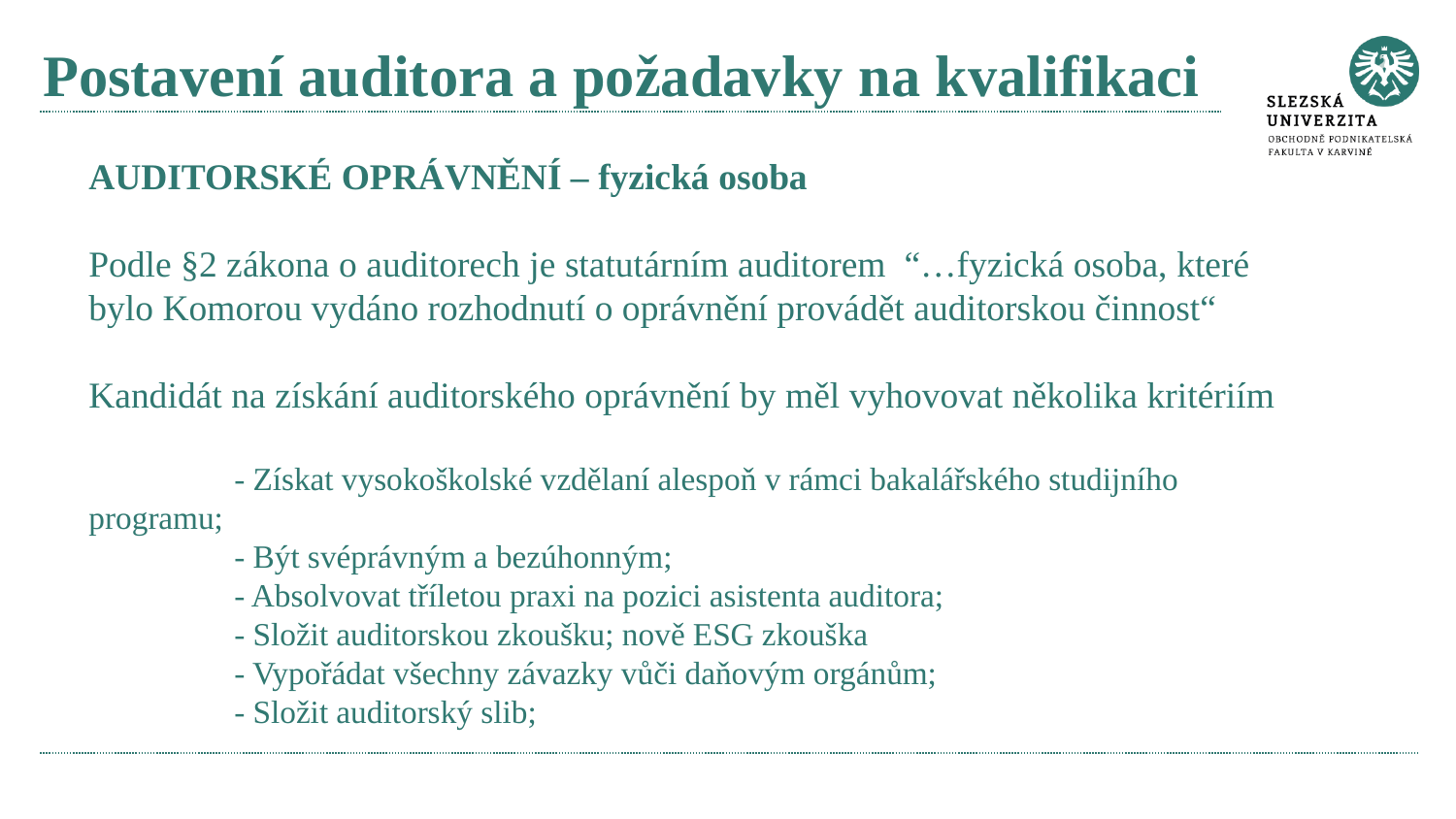

# Postavení auditora a požadavky na kvalifikaci

AUDITORSKÉ OPRÁVNĚNÍ – fyzická osoba
Podle §2 zákona o auditorech je statutárním auditorem  “…fyzická osoba, které bylo Komorou vydáno rozhodnutí o oprávnění provádět auditorskou činnost“

Kandidát na získání auditorského oprávnění by měl vyhovovat několika kritériím

	- Získat vysokoškolské vzdělaní alespoň v rámci bakalářského studijního       	programu;
	- Být svéprávným a bezúhonným;
	- Absolvovat tříletou praxi na pozici asistenta auditora;
	- Složit auditorskou zkoušku; nově ESG zkouška
	- Vypořádat všechny závazky vůči daňovým orgánům;
	- Složit auditorský slib;